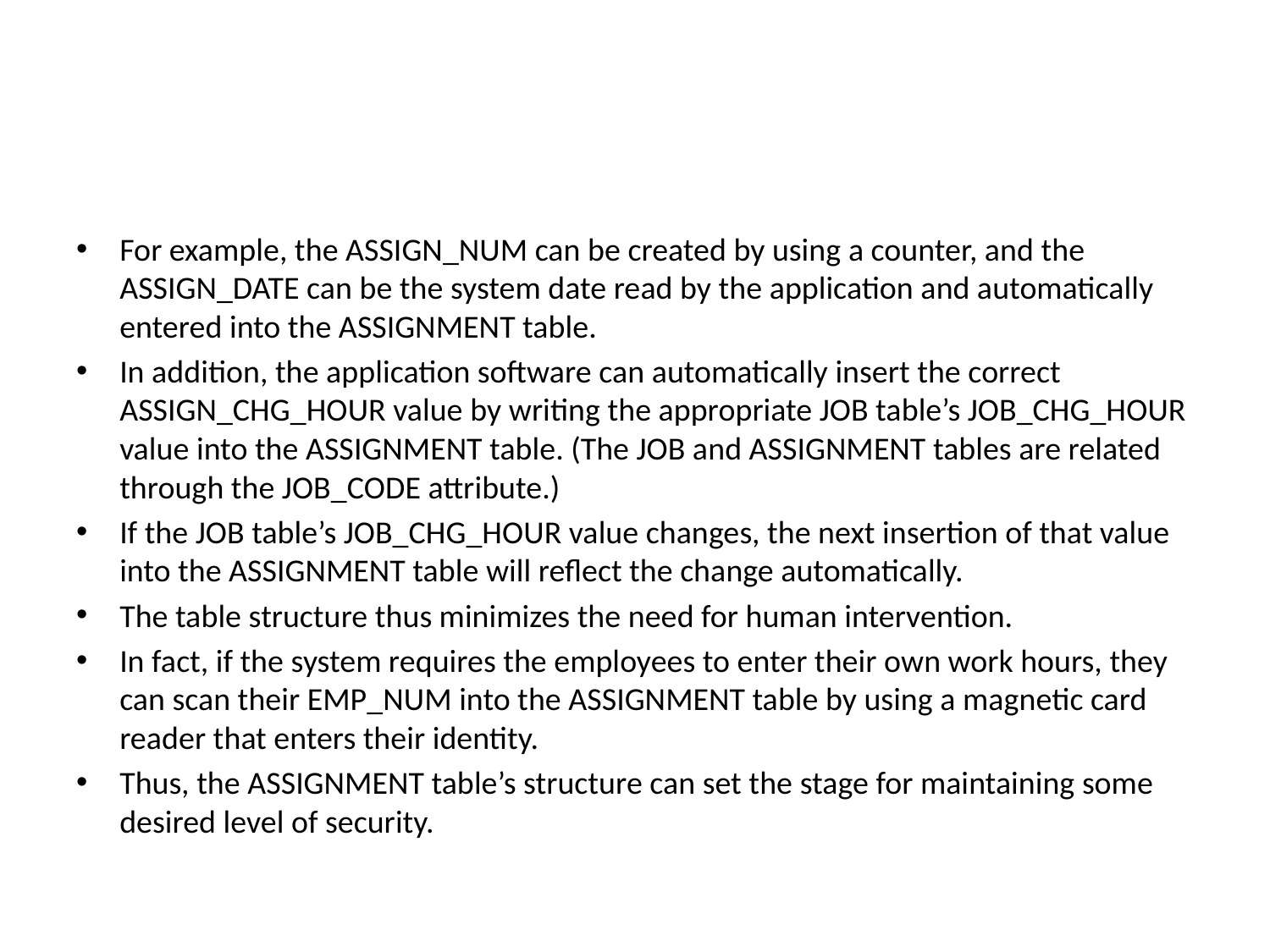

#
For example, the ASSIGN_NUM can be created by using a counter, and the ASSIGN_DATE can be the system date read by the application and automatically entered into the ASSIGNMENT table.
In addition, the application software can automatically insert the correct ASSIGN_CHG_HOUR value by writing the appropriate JOB table’s JOB_CHG_HOUR value into the ASSIGNMENT table. (The JOB and ASSIGNMENT tables are related through the JOB_CODE attribute.)
If the JOB table’s JOB_CHG_HOUR value changes, the next insertion of that value into the ASSIGNMENT table will reflect the change automatically.
The table structure thus minimizes the need for human intervention.
In fact, if the system requires the employees to enter their own work hours, they can scan their EMP_NUM into the ASSIGNMENT table by using a magnetic card reader that enters their identity.
Thus, the ASSIGNMENT table’s structure can set the stage for maintaining some desired level of security.